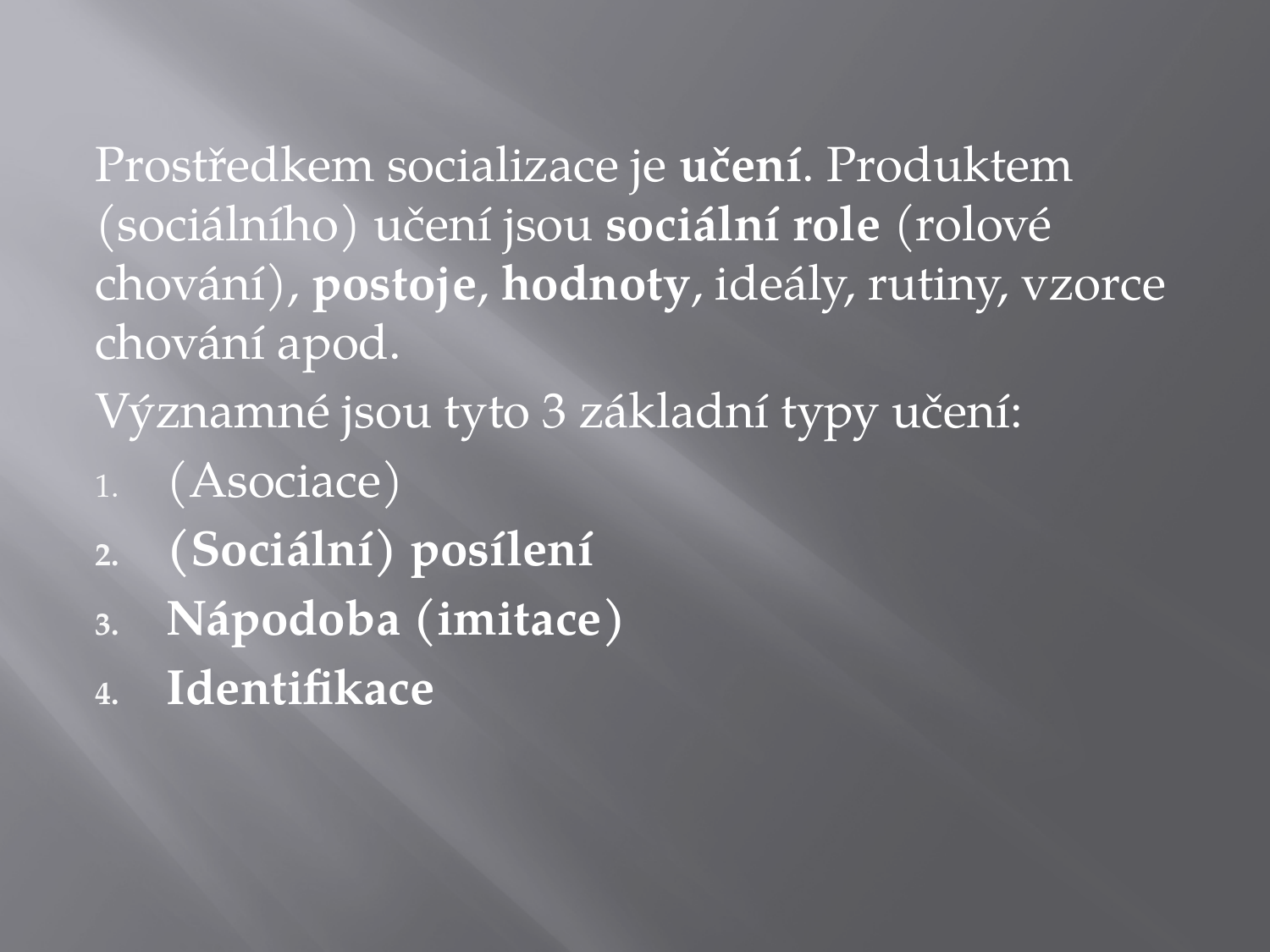

Prostředkem socializace je učení. Produktem (sociálního) učení jsou sociální role (rolové chování), postoje, hodnoty, ideály, rutiny, vzorce chování apod.
Významné jsou tyto 3 základní typy učení:
(Asociace)
(Sociální) posílení
Nápodoba (imitace)
Identifikace